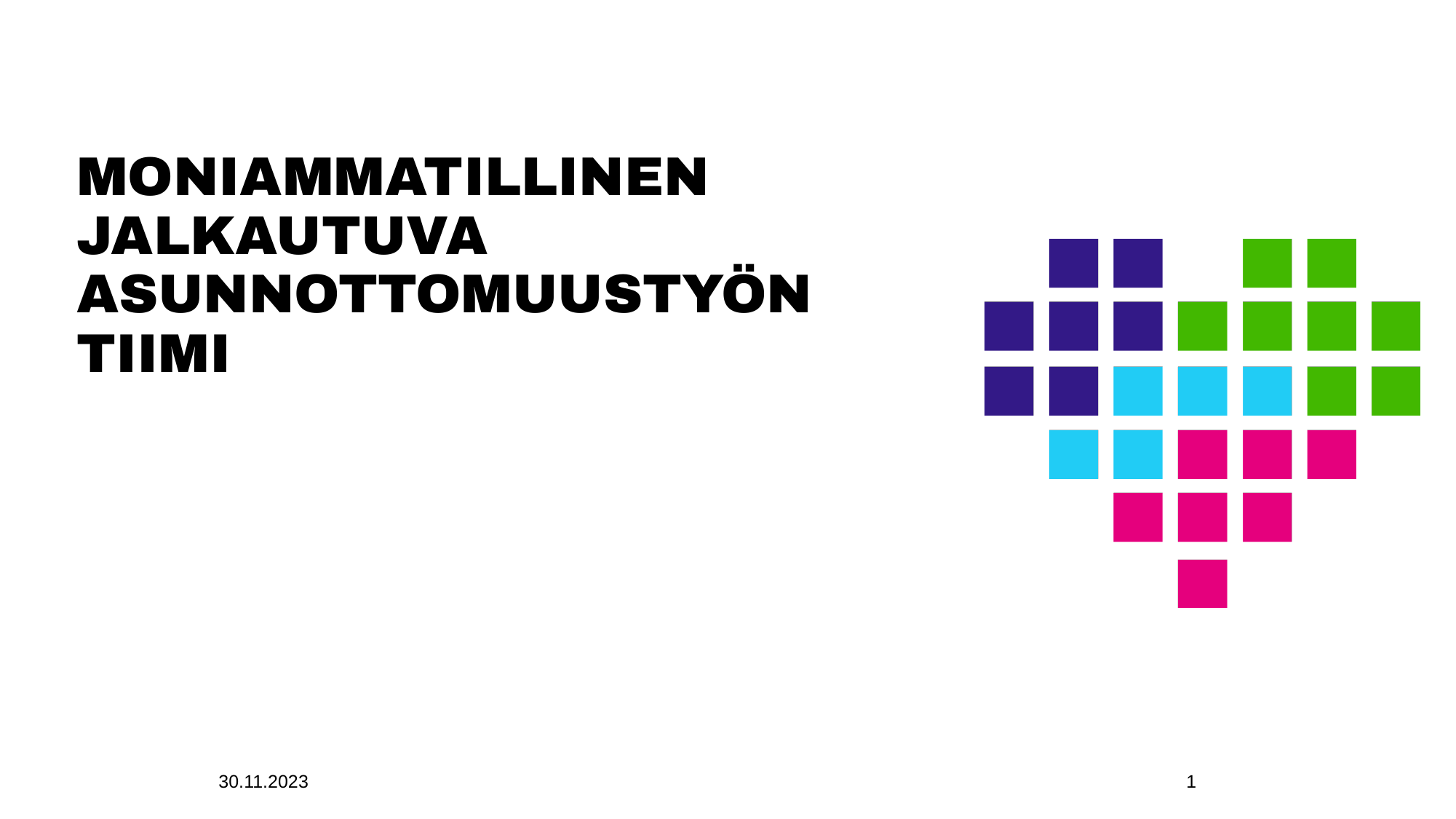

# MONIAMMATILLINEN JALKAUTUVA  ASUNNOTTOMUUSTYÖN TIIMI
30.11.2023
1